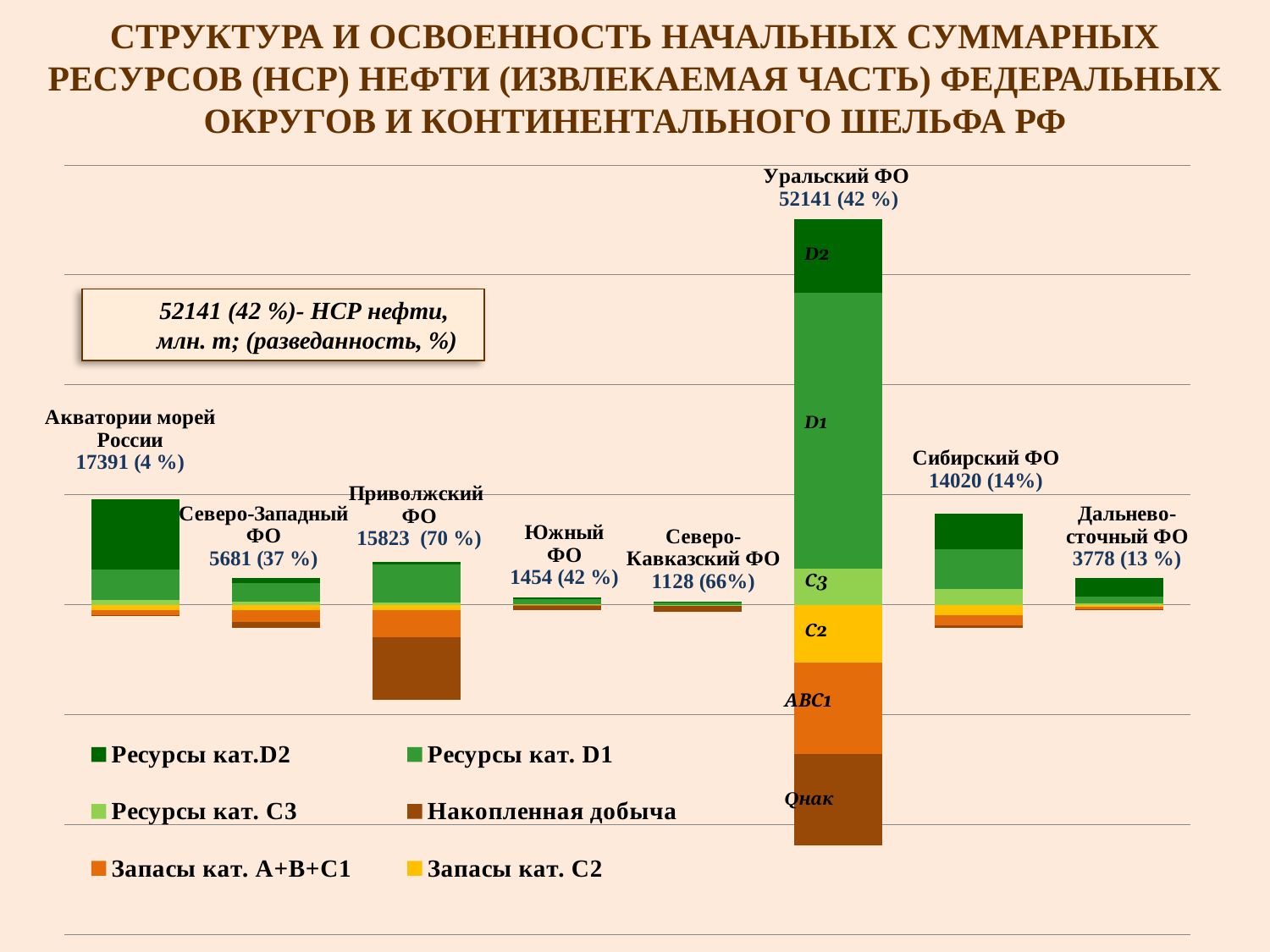

# Структура и освоенность начальных суммарных ресурсов (НСР) нефти (извлекаемая часть) федеральных округов и континентального шельфа РФ

### Chart

| Category | Запасы кат. C2 | Запасы кат. A+B+C1 | Накопленная добыча | Ресурсы кат. C3 | Ресурсы кат. D1 | Ресурсы кат.D2 |
|---|---|---|---|---|---|---|
| КОНТИНЕНТАЛЬНЫЙ ШЕЛЬФ | -0.4670000000000001 | -0.4810000000000003 | -0.03200000000000009 | 0.4670000000000001 | 2.776 | 6.3879999999999955 |
| Северо-Западный ФО | -0.4770000000000003 | -1.107 | -0.4970000000000019 | 0.2920000000000003 | 1.6779999999999906 | 0.4480000000000001 |
| Приволжский ФО | -0.4850000000000003 | -2.4389999999999987 | -5.671 | 0.254 | 3.408 | 0.275 |
| Южный ФО | -0.03100000000000012 | -0.07100000000000002 | -0.3900000000000026 | 0.02800000000000001 | 0.462 | 0.17200000000000001 |
| Северо-Кавказский ФО | -0.029000000000000015 | -0.08100000000000004 | -0.506 | 0.02000000000000003 | 0.2080000000000002 | 0.05200000000000011 |
| Уральский ФО                   | -5.246 | -8.293000000000001 | -8.319 | 3.279 | 25.074000000000005 | 6.731 |
| Сибирский ФО | -0.901 | -0.9640000000000006 | -0.22300000000000006 | 1.4419999999999813 | 3.6189999999999998 | 3.271 |
| Дальневосточный ФО | -0.1680000000000001 | -0.22800000000000006 | -0.09800000000000042 | 0.17500000000000004 | 0.563 | 1.7160000000000004 |
52141 (42 %)- НСР нефти,
млн. т; (разведанность, %)